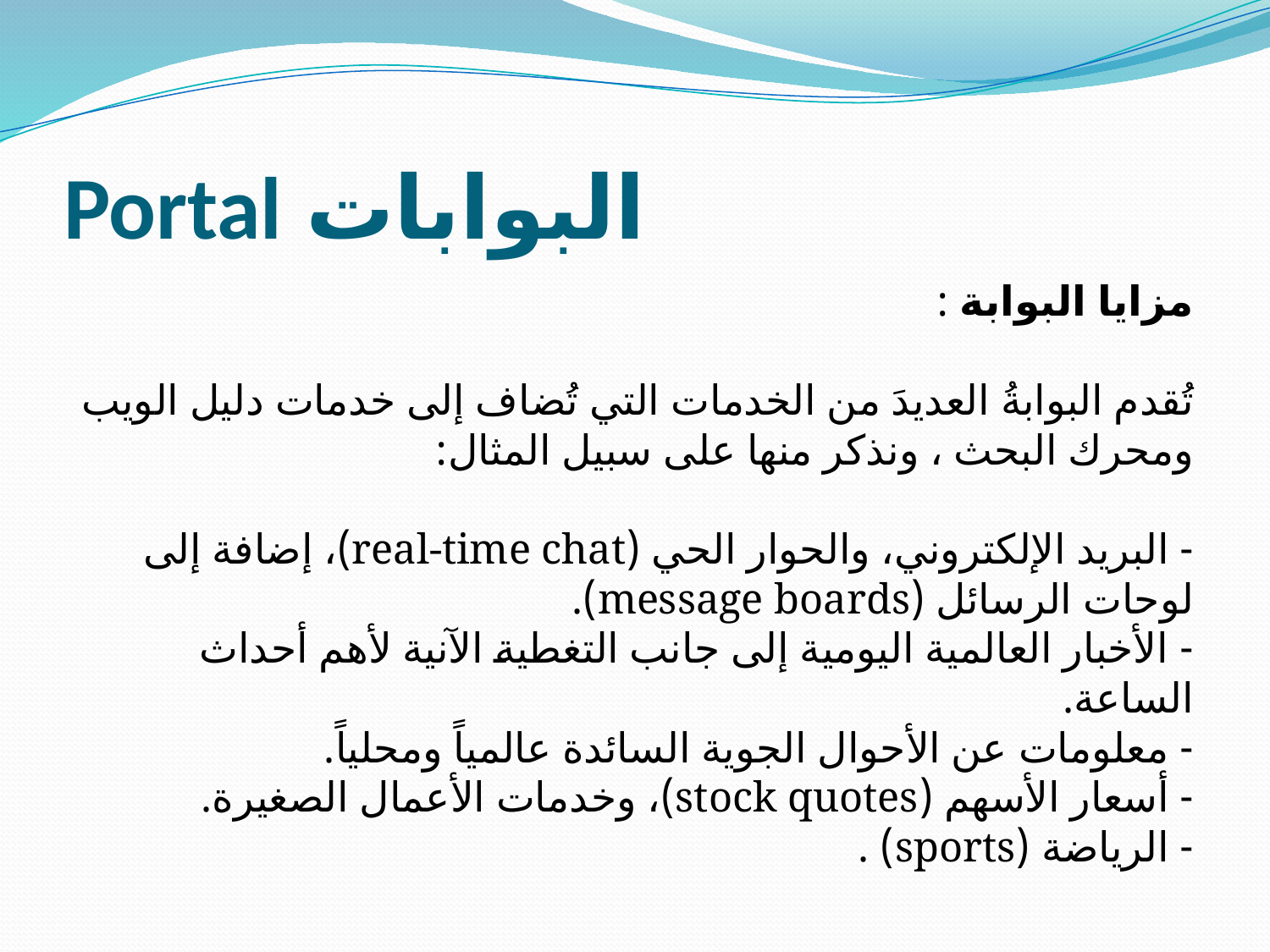

# البوابات Portal
مزايا البوابة :
تُقدم البوابةُ العديدَ من الخدمات التي تُضاف إلى خدمات دليل الويب ومحرك البحث ، ونذكر منها على سبيل المثال:
- البريد الإلكتروني، والحوار الحي (real-time chat)، إضافة إلى لوحات الرسائل (message boards).
- الأخبار العالمية اليومية إلى جانب التغطية الآنية لأهم أحداث الساعة.
- معلومات عن الأحوال الجوية السائدة عالمياً ومحلياً.
- أسعار الأسهم (stock quotes)، وخدمات الأعمال الصغيرة.
- الرياضة (sports) .